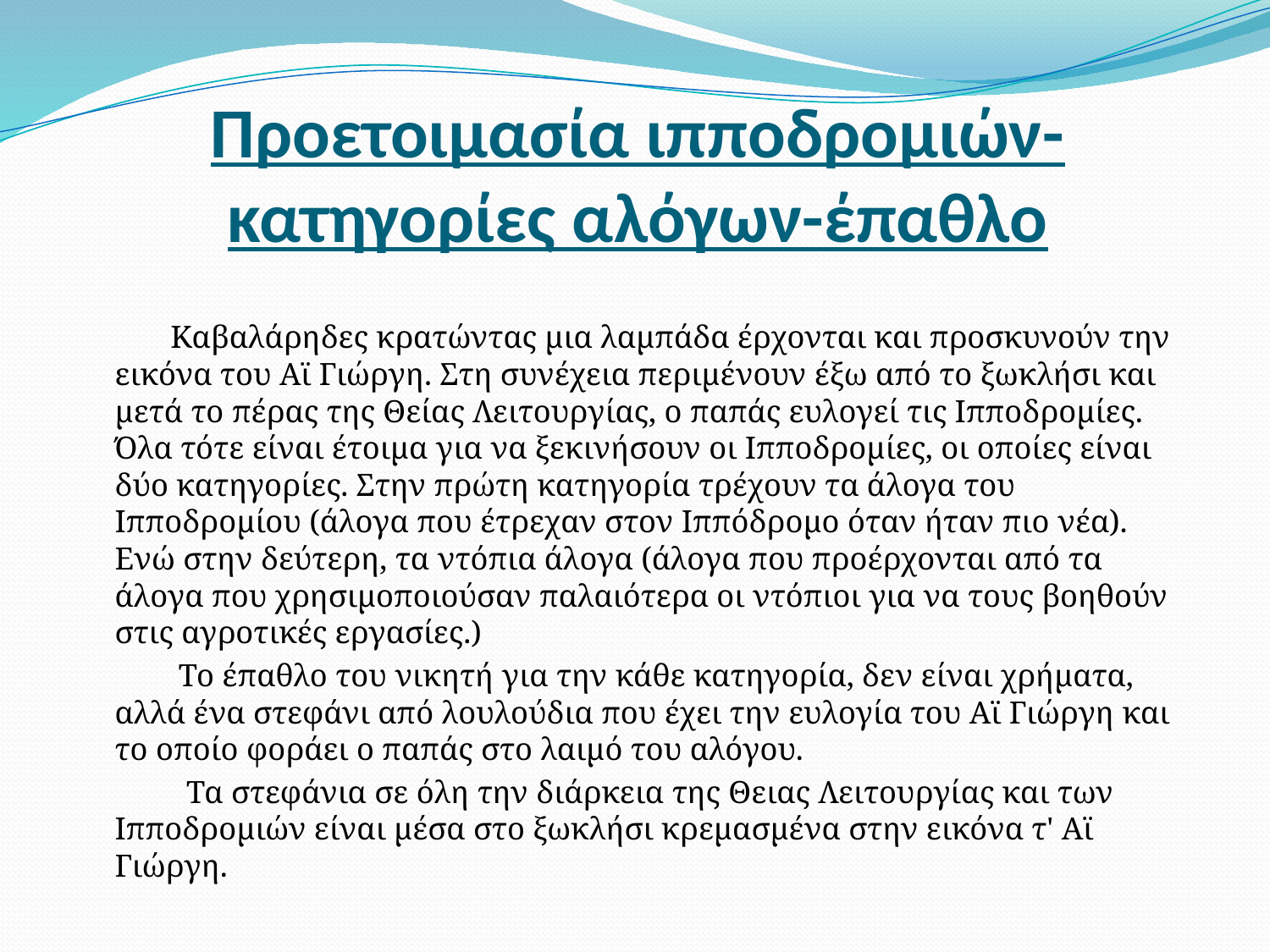

# Προετοιμασία ιπποδρομιών-κατηγορίες αλόγων-έπαθλο

           Καβαλάρηδες κρατώντας μια λαμπάδα έρχονται και προσκυνούν την εικόνα του Αϊ Γιώργη. Στη συνέχεια περιμένουν έξω από το ξωκλήσι και μετά το πέρας της Θείας Λειτουργίας, ο παπάς ευλογεί τις Ιπποδρομίες. Όλα τότε είναι έτοιμα για να ξεκινήσουν οι Ιπποδρομίες, οι οποίες είναι δύο κατηγορίες. Στην πρώτη κατηγορία τρέχουν τα άλογα του Ιπποδρομίου (άλογα που έτρεχαν στον Ιππόδρομο όταν ήταν πιο νέα). Ενώ στην δεύτερη, τα ντόπια άλογα (άλογα που προέρχονται από τα άλογα που χρησιμοποιούσαν παλαιότερα οι ντόπιοι για να τους βοηθούν στις αγροτικές εργασίες.)
            Το έπαθλο του νικητή για την κάθε κατηγορία, δεν είναι χρήματα, αλλά ένα στεφάνι από λουλούδια που έχει την ευλογία του Αϊ Γιώργη και το οποίο φοράει ο παπάς στο λαιμό του αλόγου.
             Τα στεφάνια σε όλη την διάρκεια της Θειας Λειτουργίας και των Ιπποδρομιών είναι μέσα στο ξωκλήσι κρεμασμένα στην εικόνα τ' Αϊ Γιώργη.